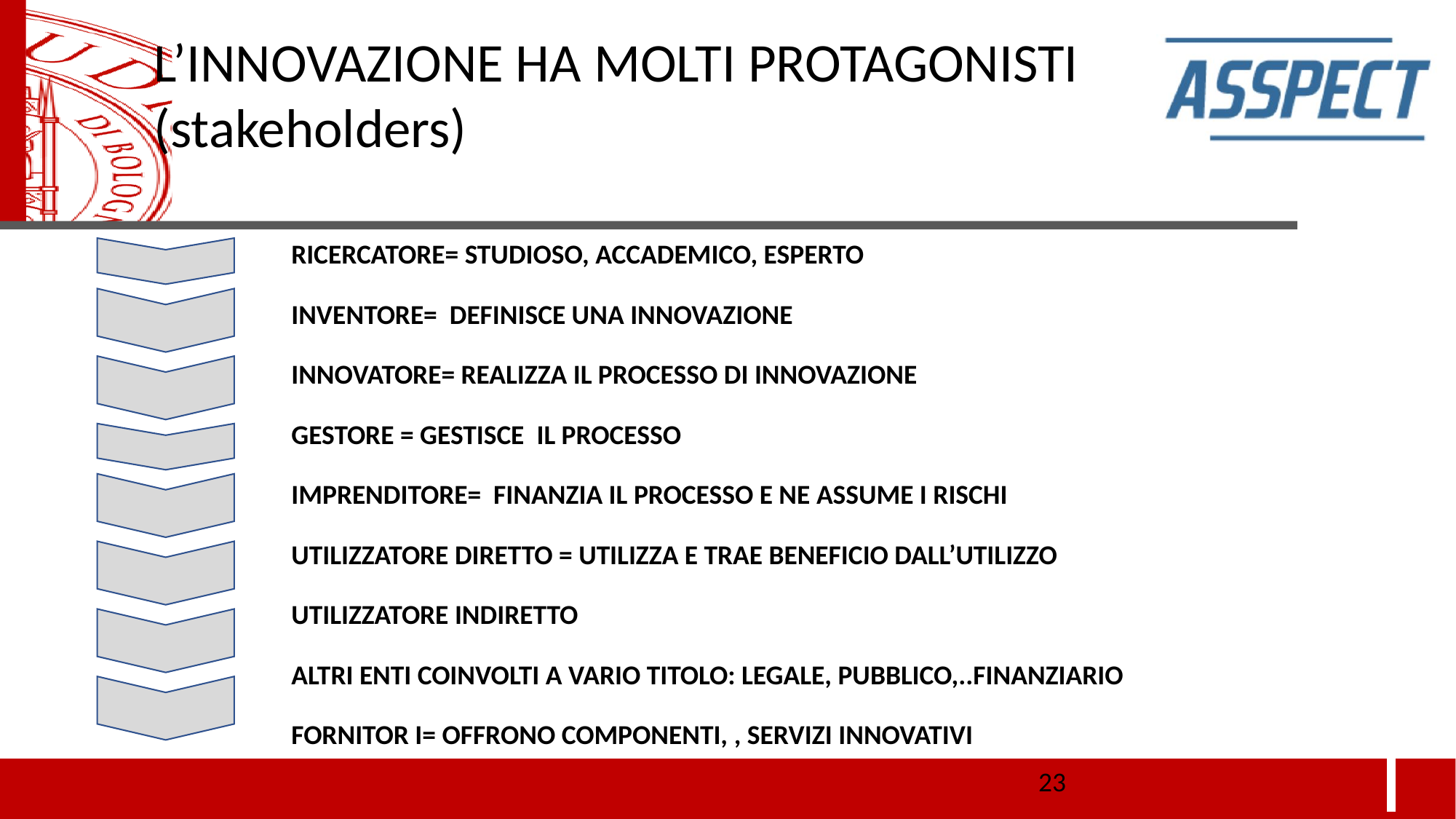

L’INNOVAZIONE HA MOLTI PROTAGONISTI (stakeholders)

RICERCATORE= STUDIOSO, ACCADEMICO, ESPERTO
INVENTORE=  DEFINISCE UNA INNOVAZIONE
INNOVATORE= REALIZZA IL PROCESSO DI INNOVAZIONE
GESTORE = GESTISCE  IL PROCESSO
IMPRENDITORE=  FINANZIA IL PROCESSO E NE ASSUME I RISCHI
UTILIZZATORE DIRETTO = UTILIZZA E TRAE BENEFICIO DALL’UTILIZZO
UTILIZZATORE INDIRETTO
ALTRI ENTI COINVOLTI A VARIO TITOLO: LEGALE, PUBBLICO,..FINANZIARIO
FORNITOR I= OFFRONO COMPONENTI, , SERVIZI INNOVATIVI

23